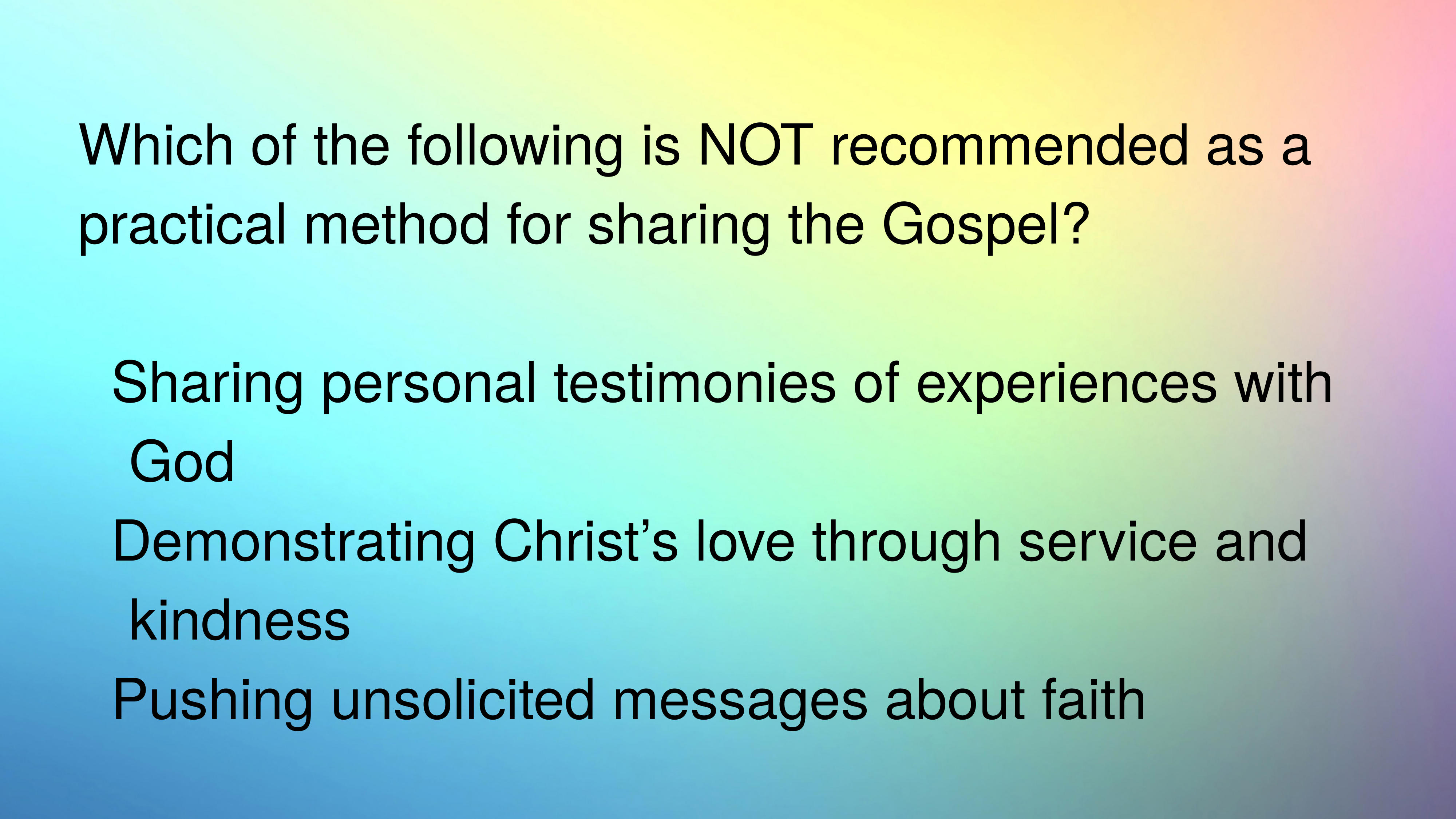

# Which of the following is NOT recommended as a practical method for sharing the Gospel?

Sharing personal testimonies of experiences with God
Demonstrating Christ’s love through service and kindness
Pushing unsolicited messages about faith